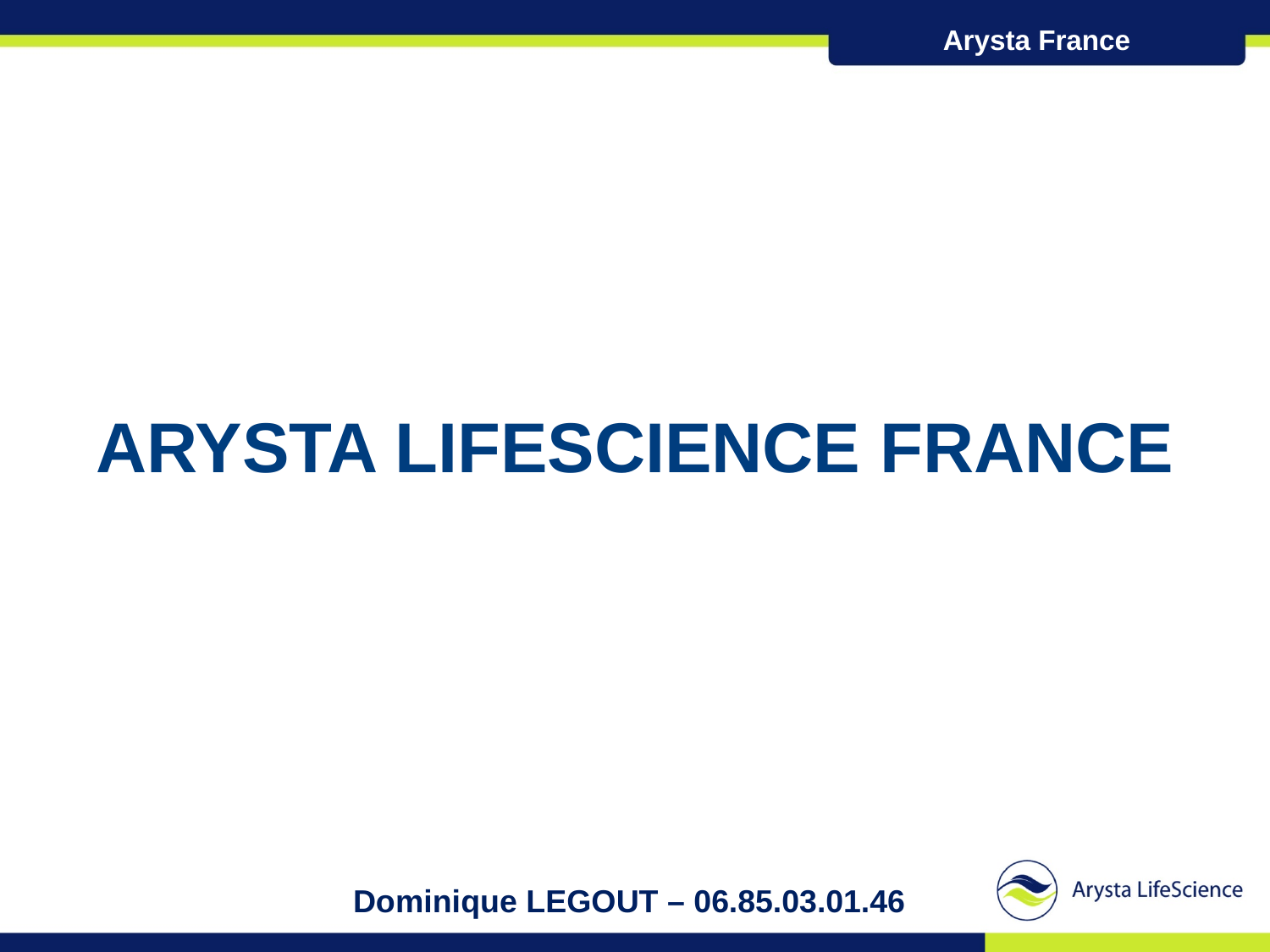

Arysta France
Arysta lifescience France
Dominique LEGOUT – 06.85.03.01.46